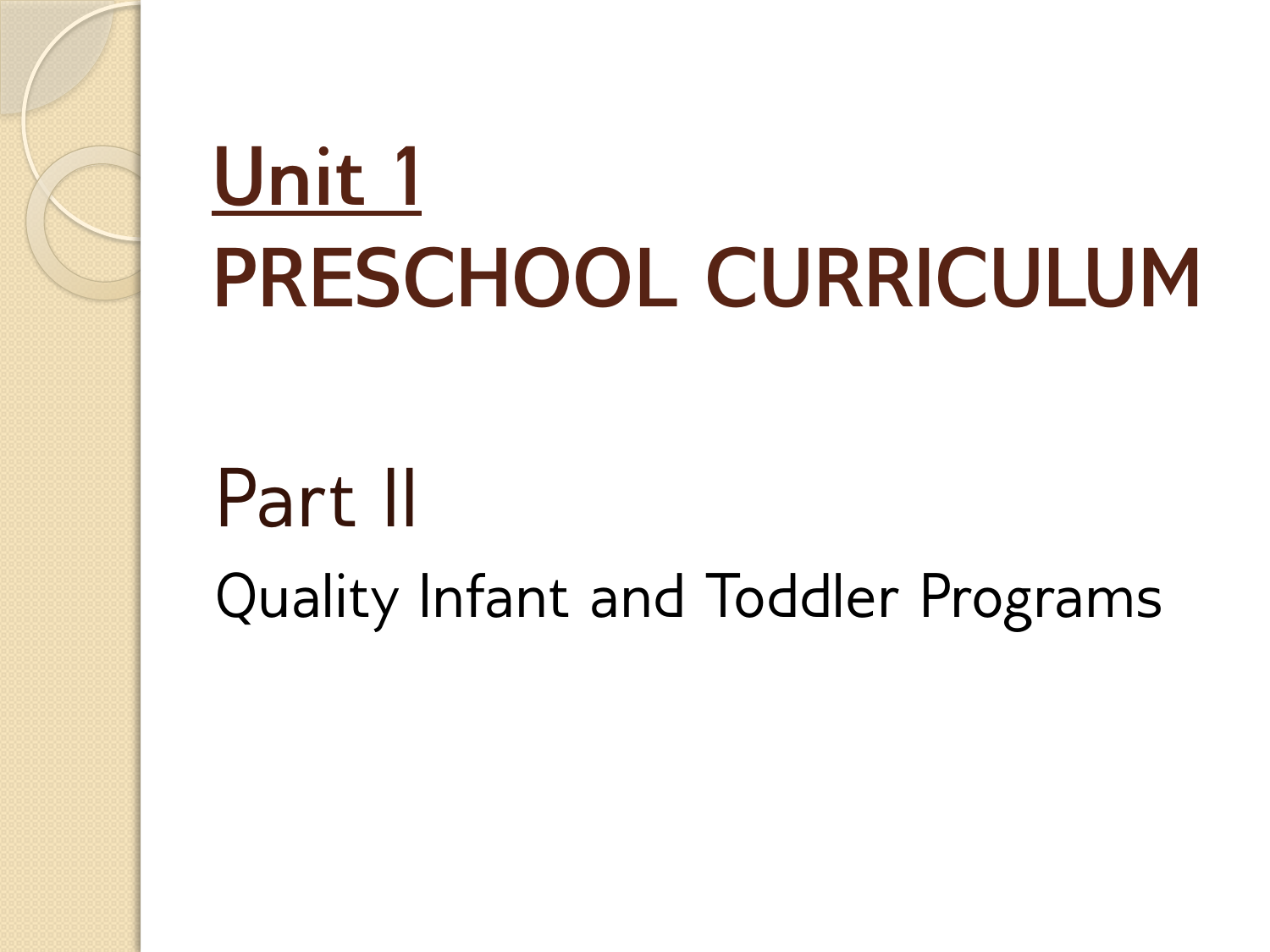

# Unit 1 PRESCHOOL CURRICULUM
Part II
Quality Infant and Toddler Programs